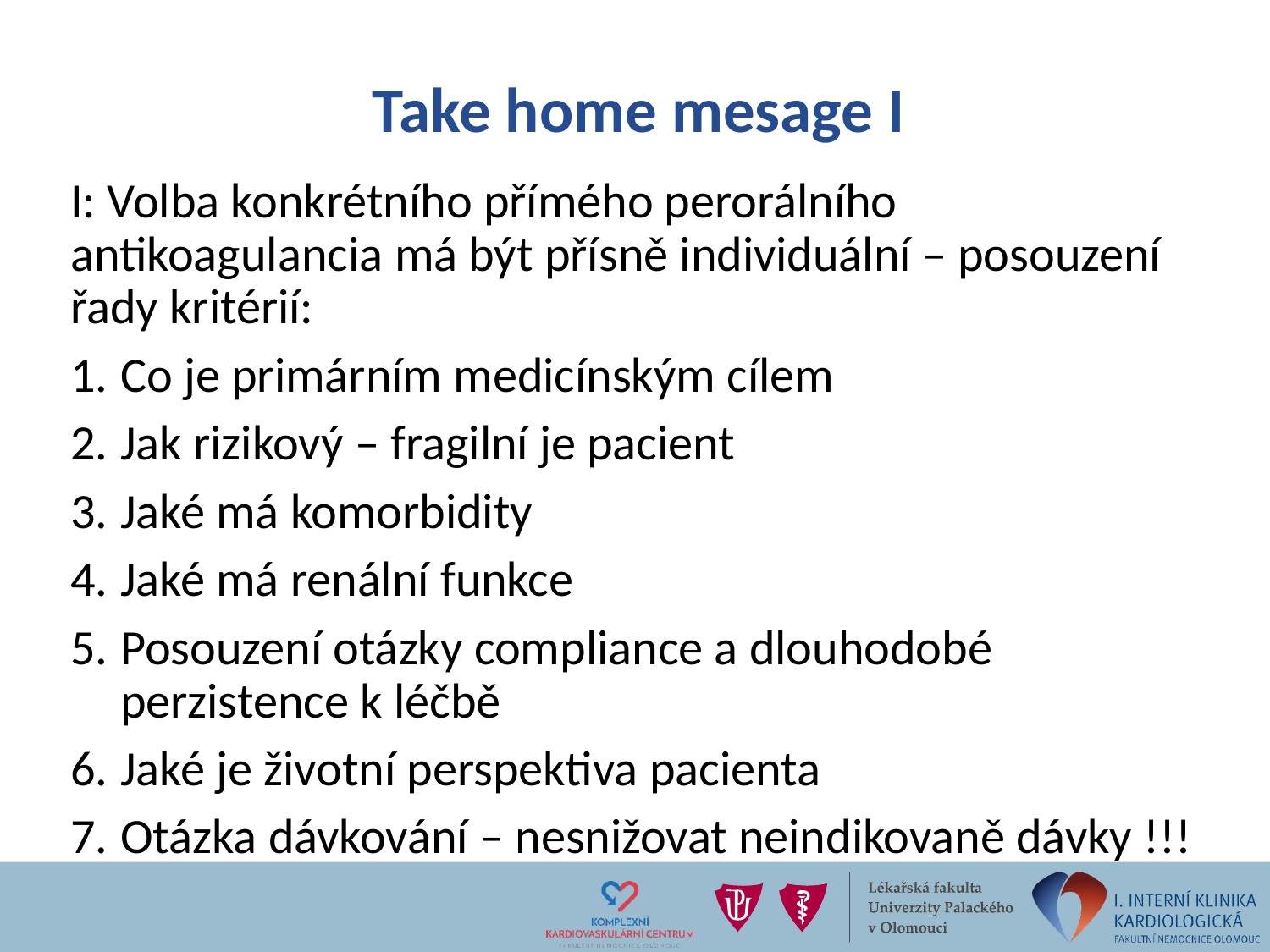

# Take home mesage I
I: Volba konkrétního přímého perorálního antikoagulancia má být přísně individuální – posouzení řady kritérií:
Co je primárním medicínským cílem
Jak rizikový – fragilní je pacient
Jaké má komorbidity
Jaké má renální funkce
Posouzení otázky compliance a dlouhodobé perzistence k léčbě
Jaké je životní perspektiva pacienta
Otázka dávkování – nesnižovat neindikovaně dávky !!!